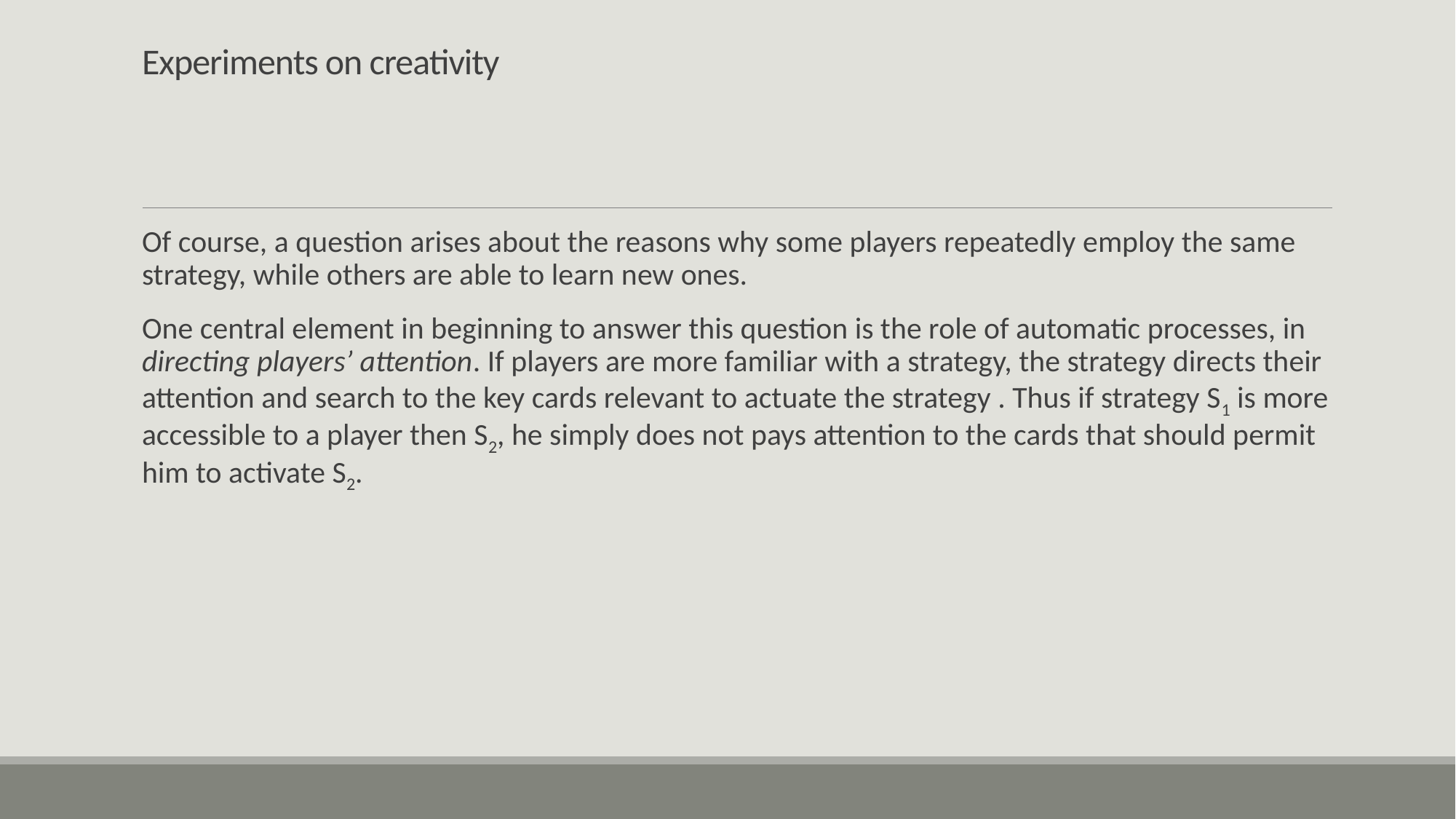

# Experiments on creativity
Of course, a question arises about the reasons why some players repeatedly employ the same strategy, while others are able to learn new ones.
One central element in beginning to answer this question is the role of automatic processes, in directing players’ attention. If players are more familiar with a strategy, the strategy directs their attention and search to the key cards relevant to actuate the strategy . Thus if strategy S1 is more accessible to a player then S2, he simply does not pays attention to the cards that should permit him to activate S2.